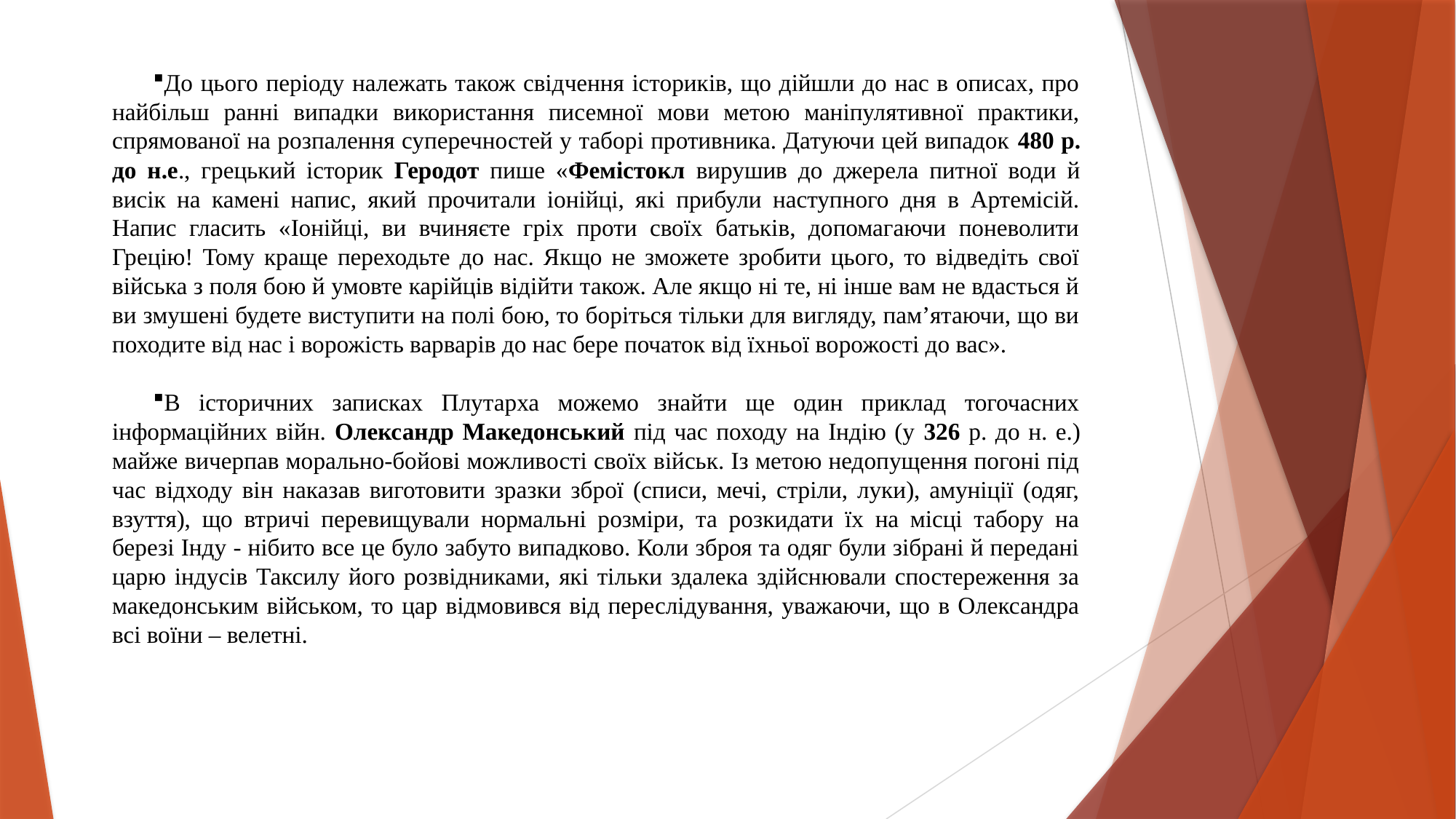

До цього періоду належать також свідчення істориків, що дійшли до нас в описах, про найбільш ранні випадки використання писемної мови метою маніпулятивної практики, спрямованої на розпалення суперечностей у таборі противника. Датуючи цей випадок 480 р. до н.е., грецький історик Геродот пише «Фемістокл вирушив до джерела питної води й висік на камені напис, який прочитали іонійці, які прибули наступного дня в Артемісій. Напис гласить «Іонійці, ви вчиняєте гріх проти своїх батьків, допомагаючи поневолити Грецію! Тому краще переходьте до нас. Якщо не зможете зробити цього, то відведіть свої війська з поля бою й умовте карійців відійти також. Але якщо ні те, ні інше вам не вдасться й ви змушені будете виступити на полі бою, то боріться тільки для вигляду, пам’ятаючи, що ви походите від нас і ворожість варварів до нас бере початок від їхньої ворожості до вас».

В історичних записках Плутарха можемо знайти ще один приклад тогочасних інформаційних війн. Олександр Македонський під час походу на Індію (у 326 р. до н. е.) майже вичерпав морально-бойові можливості своїх військ. Із метою недопущення погоні під час відходу він наказав виготовити зразки зброї (списи, мечі, стріли, луки), амуніції (одяг, взуття), що втричі перевищували нормальні розміри, та розкидати їх на місці табору на березі Інду - нібито все це було забуто випадково. Коли зброя та одяг були зібрані й передані царю індусів Таксилу його розвідниками, які тільки здалека здійснювали спостереження за македонським військом, то цар відмовився від переслідування, уважаючи, що в Олександра всі воїни – велетні.